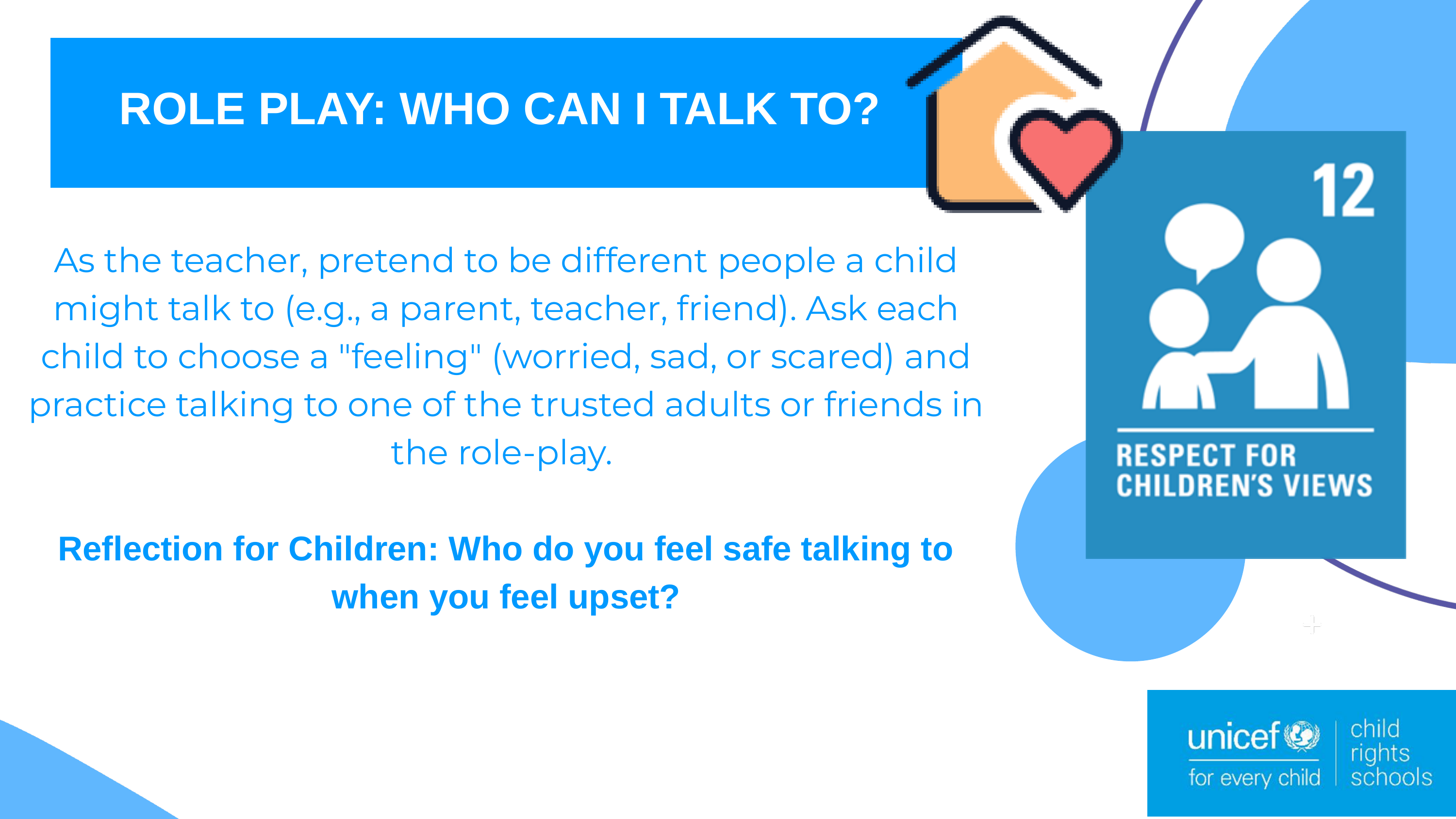

ROLE PLAY: WHO CAN I TALK TO?

As the teacher, pretend to be different people a child might talk to (e.g., a parent, teacher, friend). Ask each child to choose a "feeling" (worried, sad, or scared) and practice talking to one of the trusted adults or friends in the role-play.

Reflection for Children: Who do you feel safe talking to when you feel upset?

The energy sources we use today are highly disruptive and damaging to the environment, especially due to the use of hydrocarbon fuels that have increasingly caused global warming.